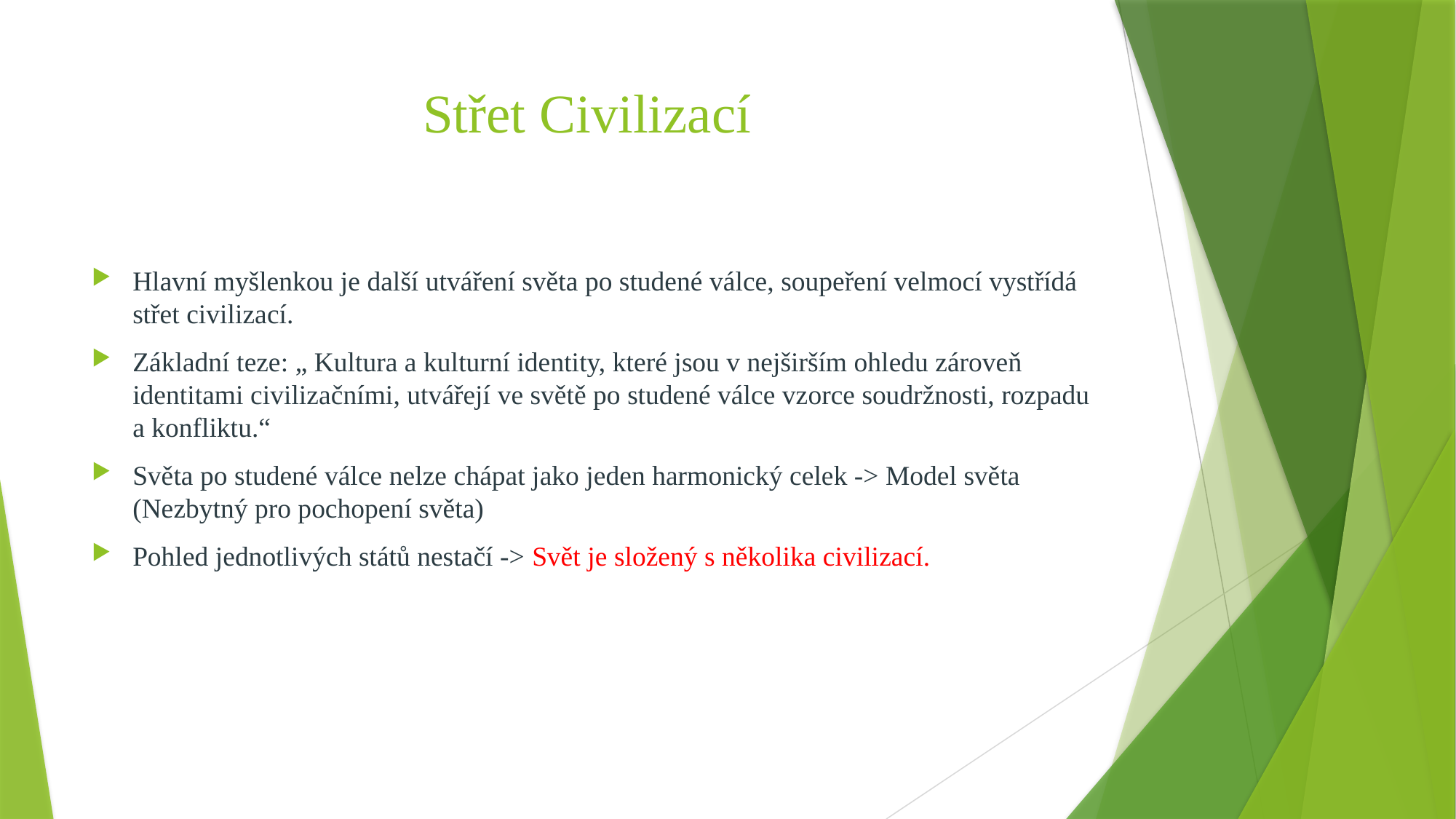

# Střet Civilizací
Hlavní myšlenkou je další utváření světa po studené válce, soupeření velmocí vystřídá střet civilizací.
Základní teze: „ Kultura a kulturní identity, které jsou v nejširším ohledu zároveň identitami civilizačními, utvářejí ve světě po studené válce vzorce soudržnosti, rozpadu a konfliktu.“
Světa po studené válce nelze chápat jako jeden harmonický celek -> Model světa (Nezbytný pro pochopení světa)
Pohled jednotlivých států nestačí -> Svět je složený s několika civilizací.